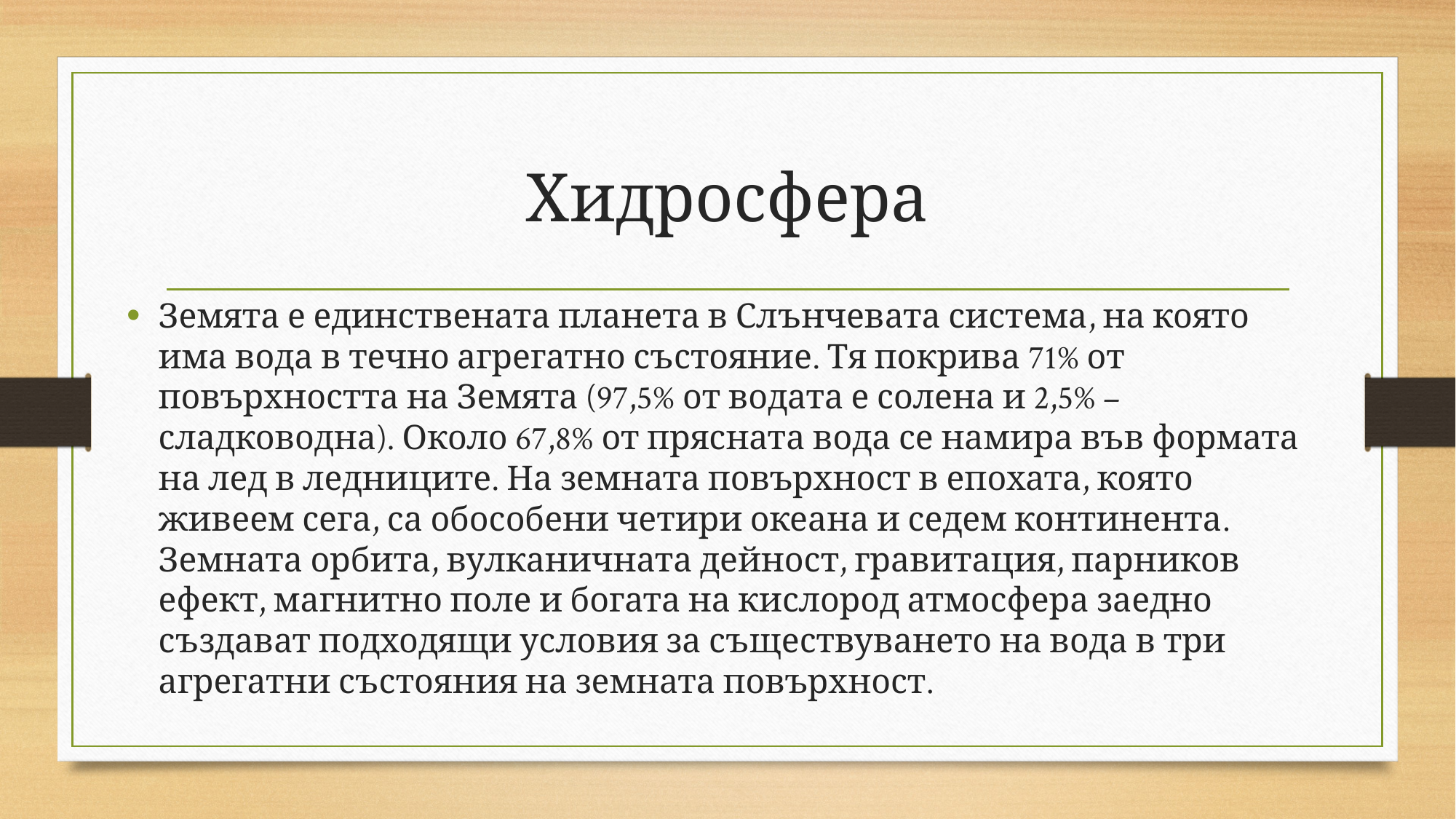

# Хидросфера
Земята е единствената планета в Слънчевата система, на която има вода в течно агрегатно състояние. Тя покрива 71% от повърхността на Земята (97,5% от водата е солена и 2,5% – сладководна). Около 67,8% от прясната вода се намира във формата на лед в ледниците. На земната повърхност в епохата, която живеем сега, са обособени четири океана и седем континента. Земната орбита, вулканичната дейност, гравитация, парников ефект, магнитно поле и богата на кислород атмосфера заедно създават подходящи условия за съществуването на вода в три агрегатни състояния на земната повърхност.